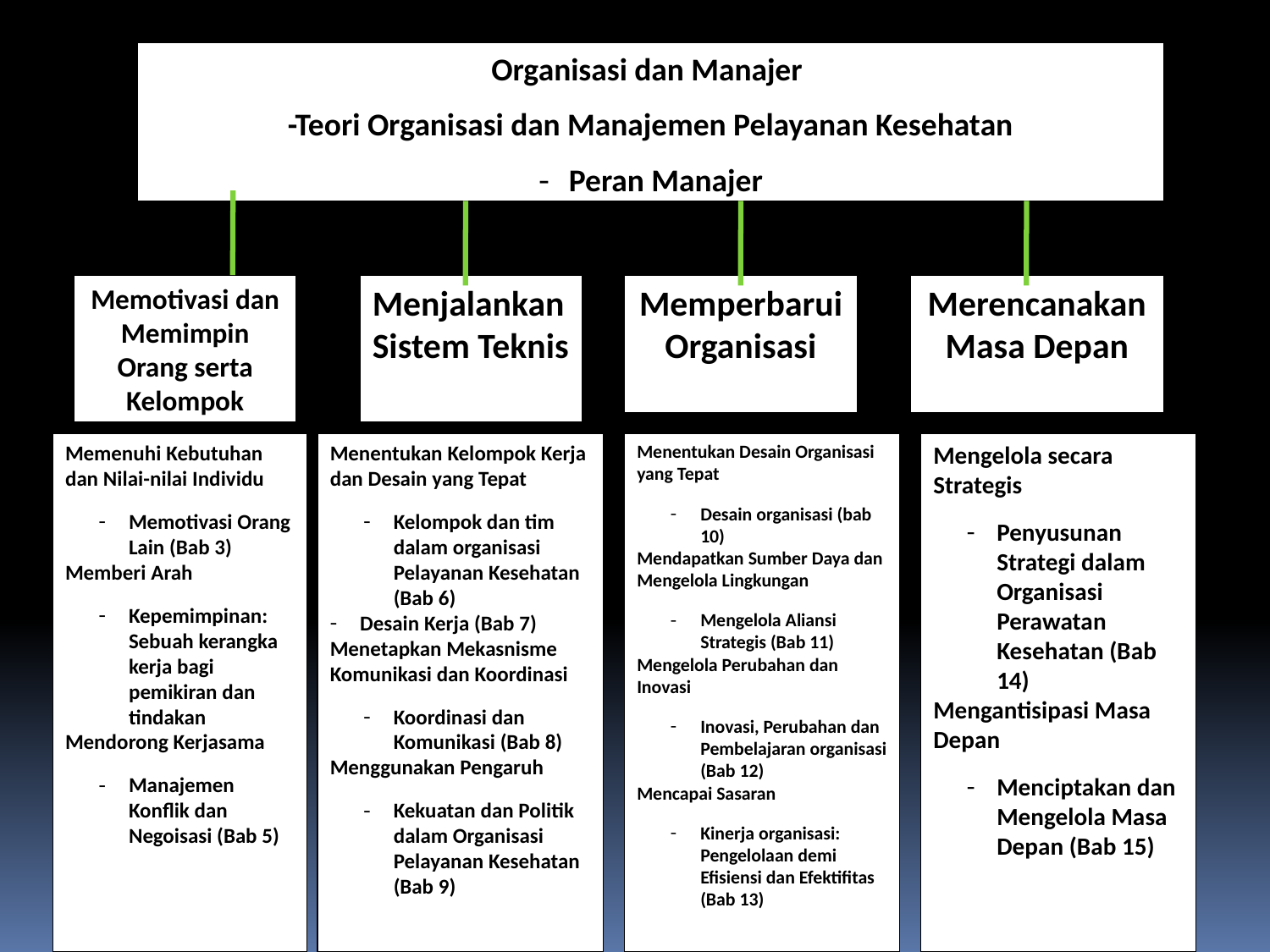

Organisasi dan Manajer
-Teori Organisasi dan Manajemen Pelayanan Kesehatan
Peran Manajer

Memotivasi dan Memimpin Orang serta Kelompok

Menjalankan Sistem Teknis

Memperbarui Organisasi

Merencanakan Masa Depan

Memenuhi Kebutuhan dan Nilai-nilai Individu
Memotivasi Orang Lain (Bab 3)
Memberi Arah
Kepemimpinan: Sebuah kerangka kerja bagi pemikiran dan tindakan
Mendorong Kerjasama
Manajemen Konflik dan Negoisasi (Bab 5)

Menentukan Kelompok Kerja dan Desain yang Tepat
Kelompok dan tim dalam organisasi Pelayanan Kesehatan (Bab 6)
Desain Kerja (Bab 7)
Menetapkan Mekasnisme Komunikasi dan Koordinasi
Koordinasi dan Komunikasi (Bab 8)
Menggunakan Pengaruh
Kekuatan dan Politik dalam Organisasi Pelayanan Kesehatan (Bab 9)

Menentukan Desain Organisasi yang Tepat
Desain organisasi (bab 10)
Mendapatkan Sumber Daya dan Mengelola Lingkungan
Mengelola Aliansi Strategis (Bab 11)
Mengelola Perubahan dan Inovasi
Inovasi, Perubahan dan Pembelajaran organisasi (Bab 12)
Mencapai Sasaran
Kinerja organisasi: Pengelolaan demi Efisiensi dan Efektifitas (Bab 13)

Mengelola secara Strategis
Penyusunan Strategi dalam Organisasi Perawatan Kesehatan (Bab 14)
Mengantisipasi Masa Depan
Menciptakan dan Mengelola Masa Depan (Bab 15)